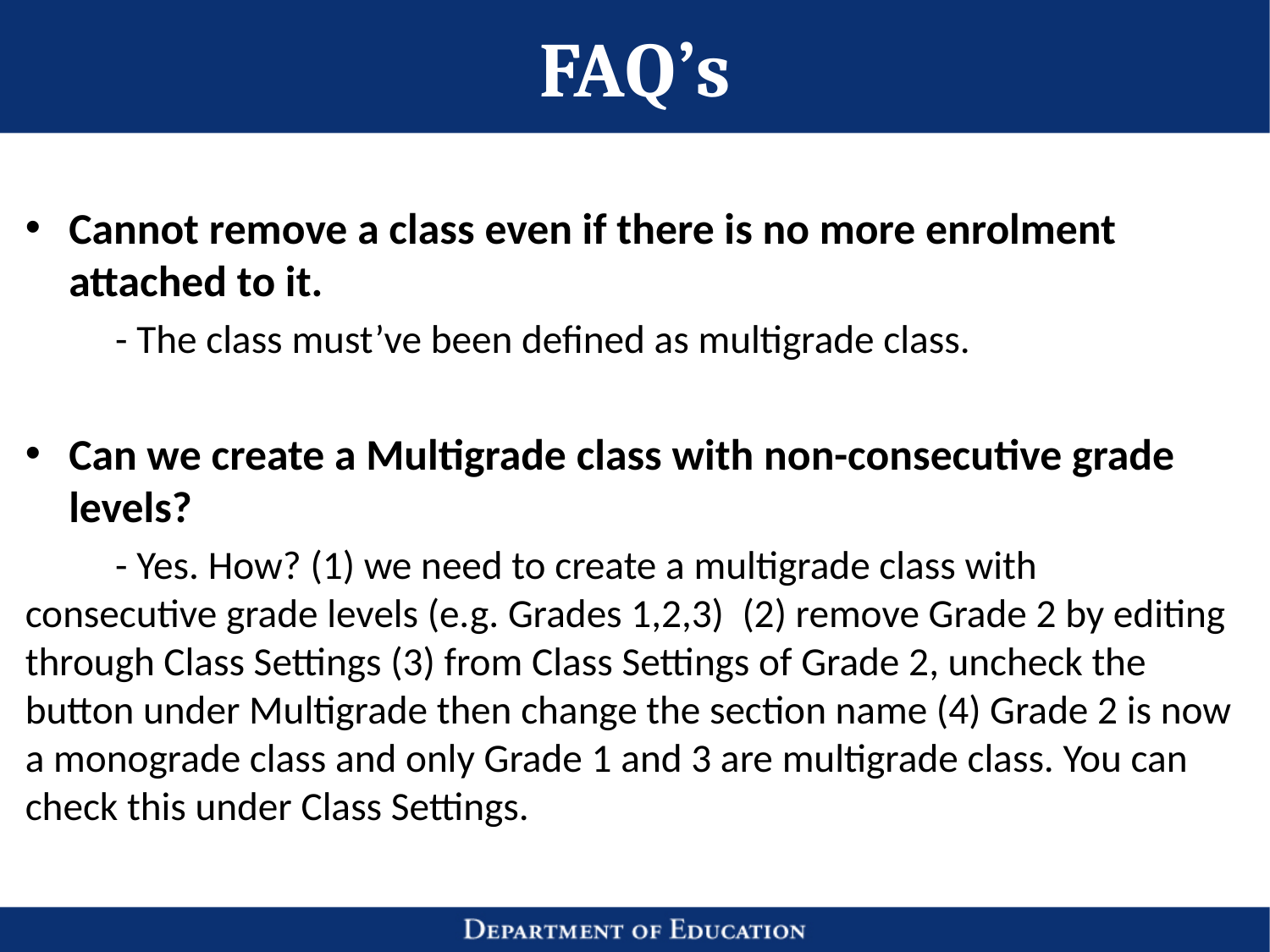

# FAQ’s
Cannot remove a class even if there is no more enrolment attached to it.
	- The class must’ve been defined as multigrade class.

Can we create a Multigrade class with non-consecutive grade levels?
	- Yes. How? (1) we need to create a multigrade class with consecutive grade levels (e.g. Grades 1,2,3)  (2) remove Grade 2 by editing through Class Settings (3) from Class Settings of Grade 2, uncheck the button under Multigrade then change the section name (4) Grade 2 is now a monograde class and only Grade 1 and 3 are multigrade class. You can check this under Class Settings.